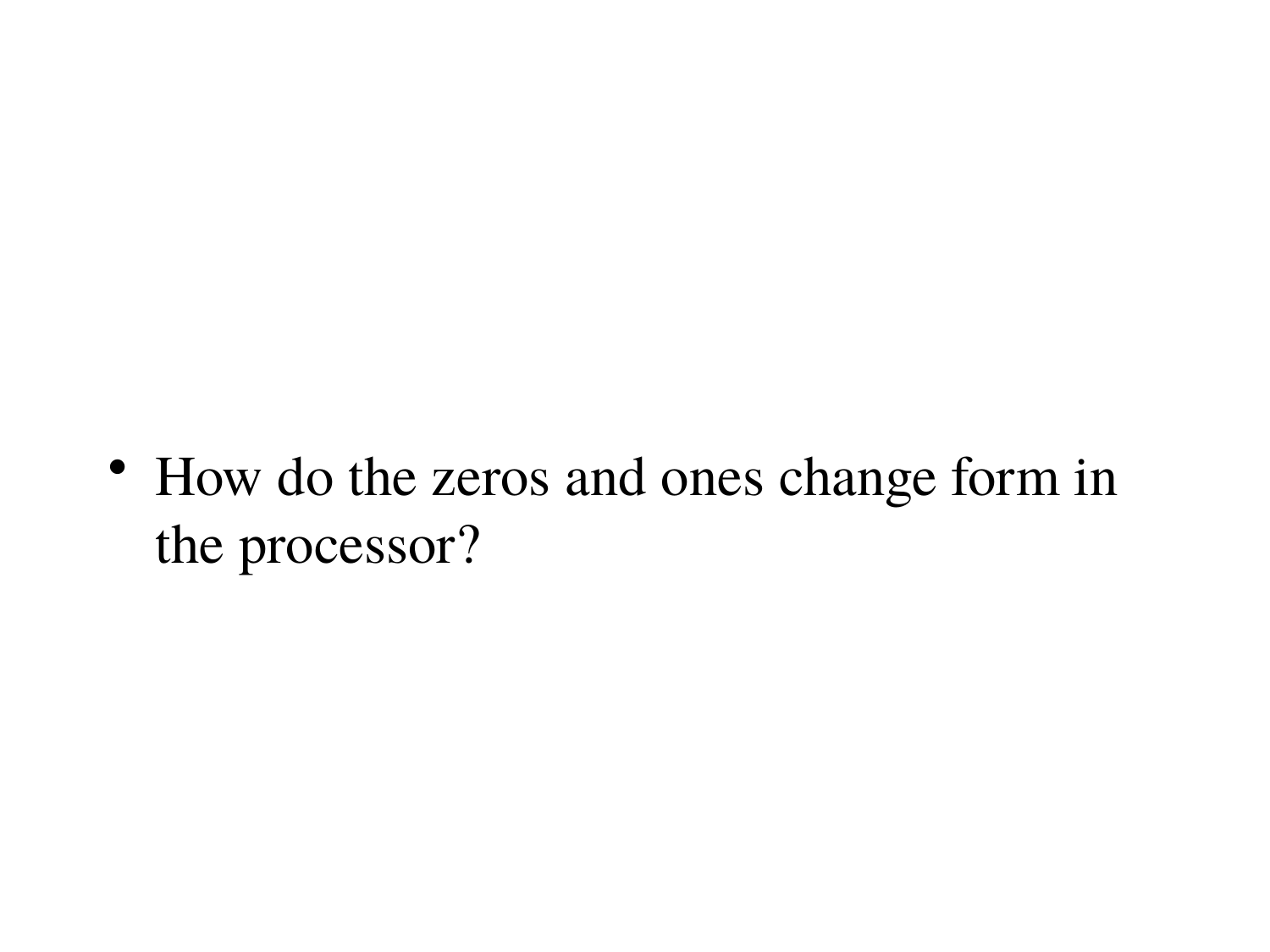

How do the zeros and ones change form in the processor?